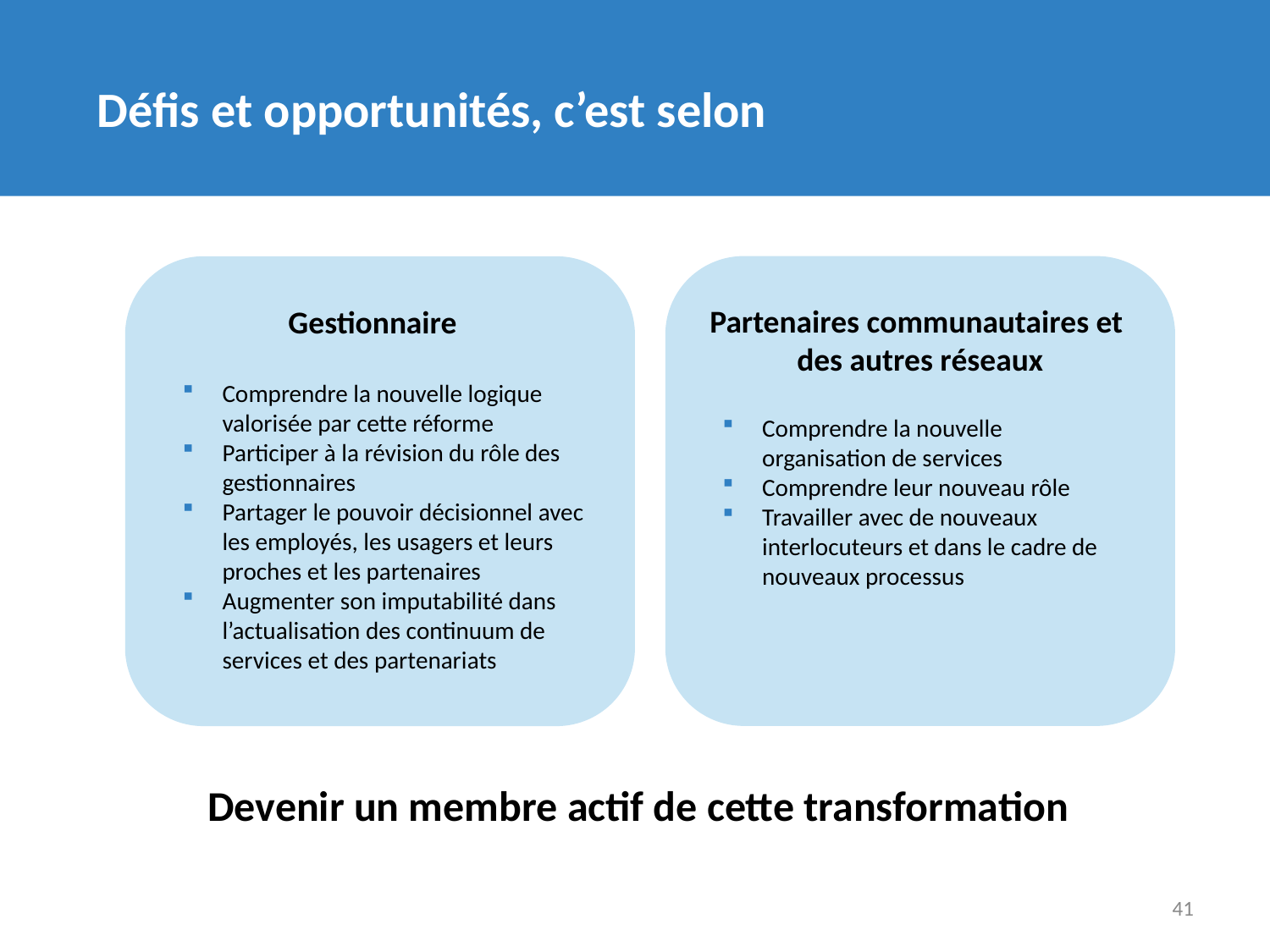

Défis et opportunités, c’est selon

Partenaires communautaires et
des autres réseaux
Gestionnaire
Comprendre la nouvelle logique valorisée par cette réforme
Participer à la révision du rôle des gestionnaires
Partager le pouvoir décisionnel avec les employés, les usagers et leurs proches et les partenaires
Augmenter son imputabilité dans l’actualisation des continuum de services et des partenariats
Comprendre la nouvelle organisation de services
Comprendre leur nouveau rôle
Travailler avec de nouveaux interlocuteurs et dans le cadre de nouveaux processus
Devenir un membre actif de cette transformation
41